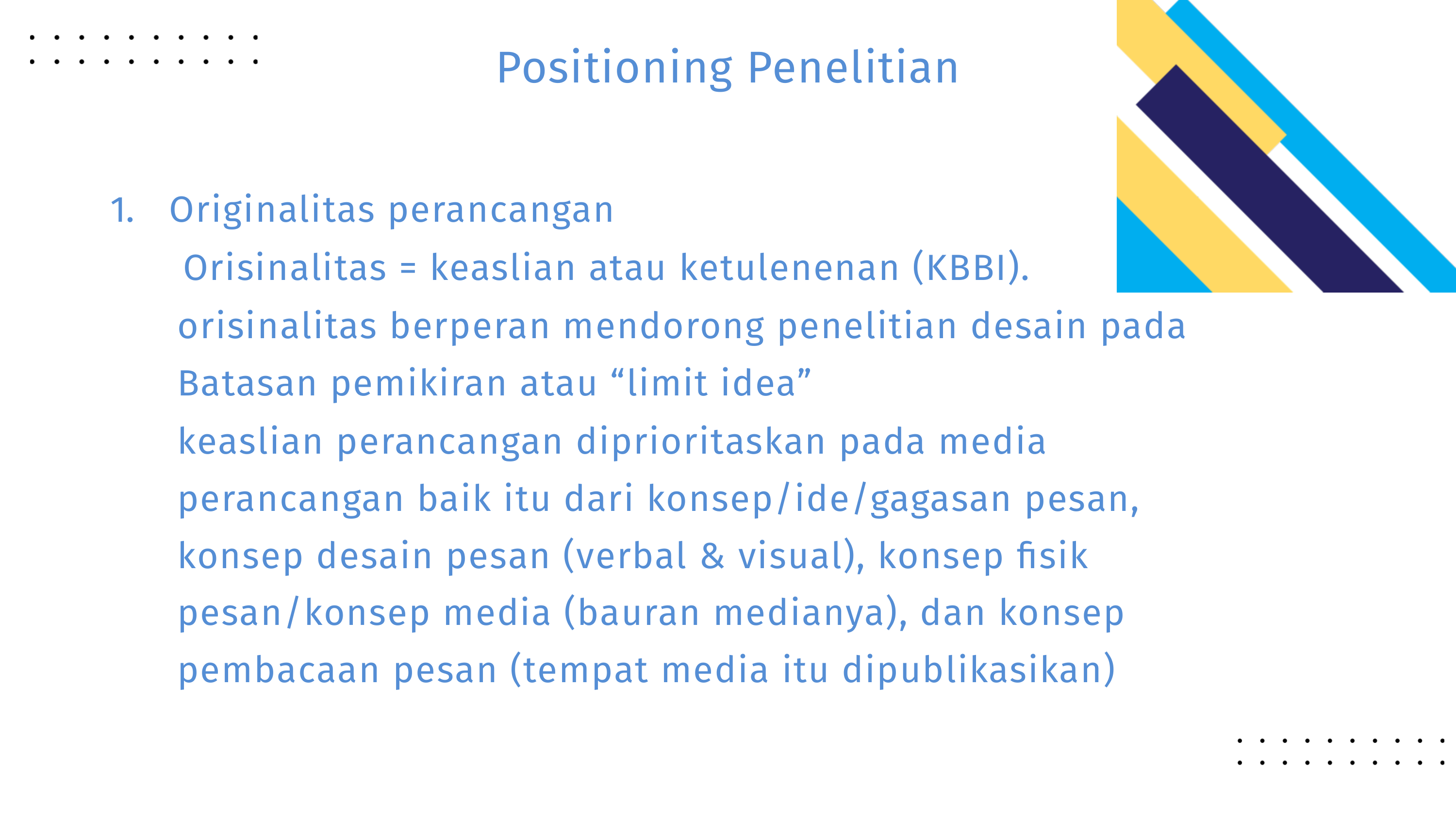

Positioning Penelitian

Originalitas perancangan
	Orisinalitas = keaslian atau ketulenenan (KBBI).
	orisinalitas berperan mendorong penelitian desain pada Batasan pemikiran atau “limit idea”
	keaslian perancangan diprioritaskan pada media perancangan baik itu dari konsep/ide/gagasan pesan, konsep desain pesan (verbal & visual), konsep fisik pesan/konsep media (bauran medianya), dan konsep pembacaan pesan (tempat media itu dipublikasikan)